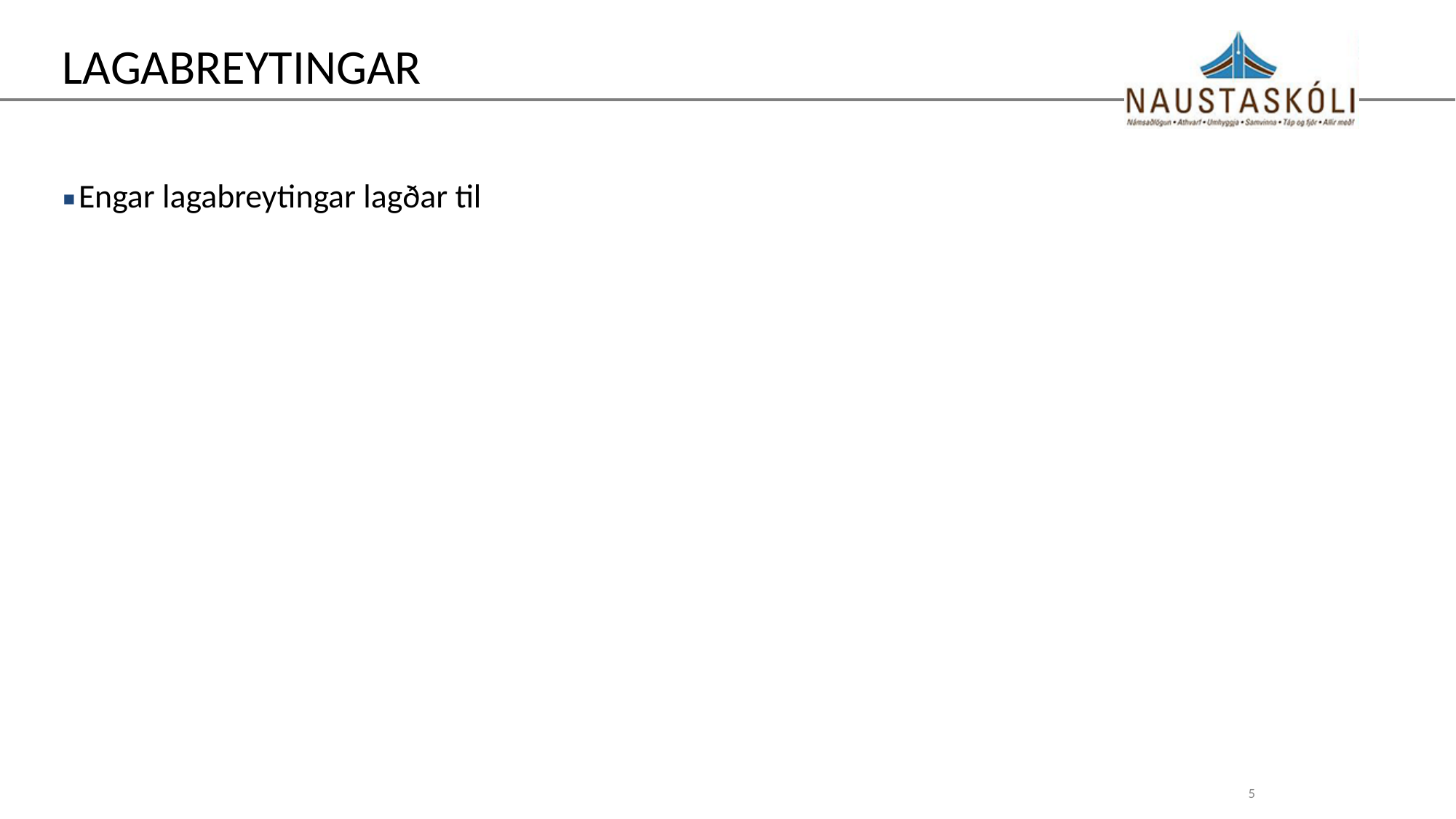

# Lagabreytingar

Engar lagabreytingar lagðar til
5